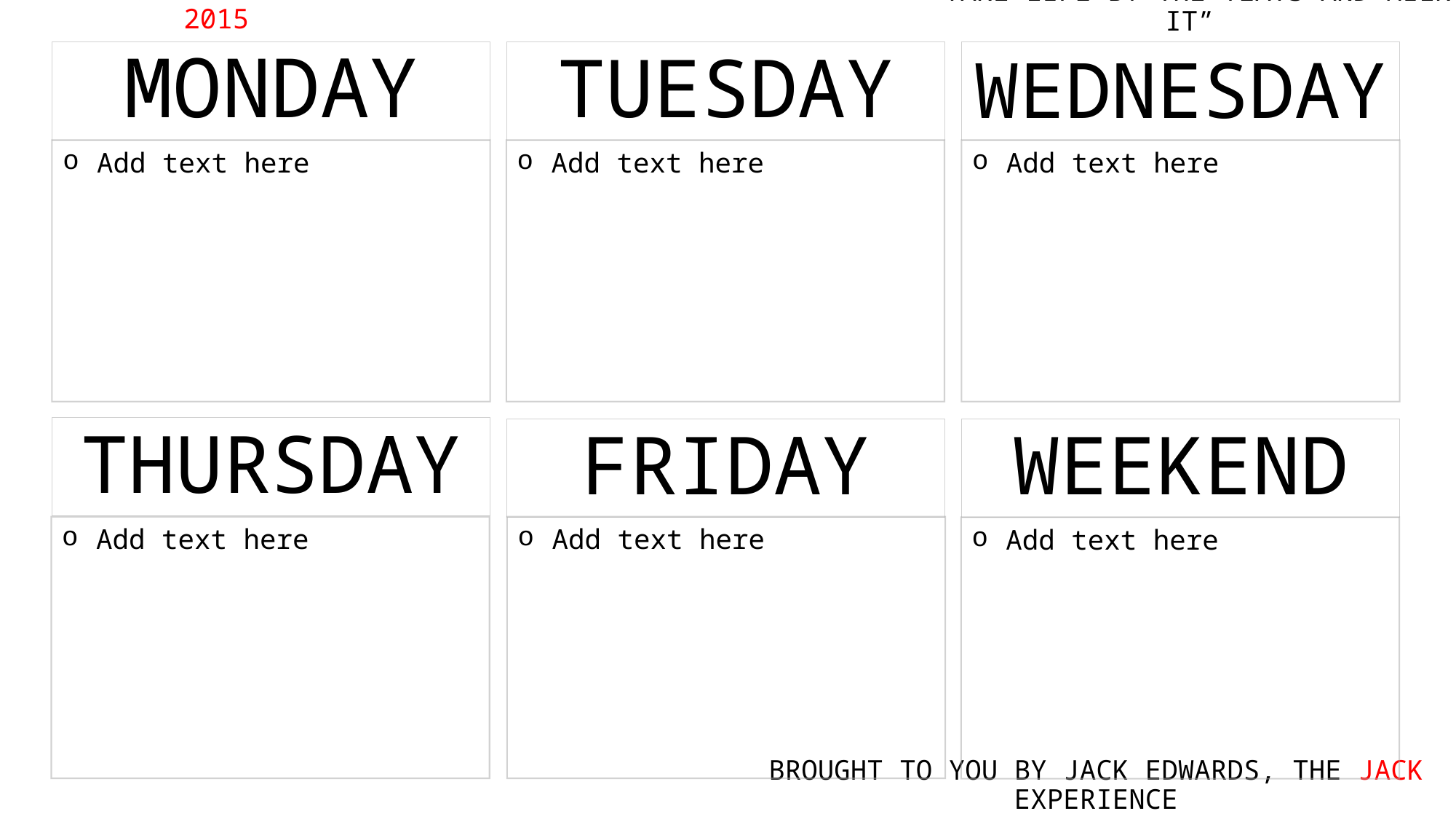

WEEK BEGINNING: 20 APRIL 2015
“TAKE LIFE BY THE TEATS AND MILK IT”
MONDAY
TUESDAY
WEDNESDAY
Add text here
Add text here
Add text here
THURSDAY
FRIDAY
WEEKEND
Add text here
Add text here
Add text here
BROUGHT TO YOU BY JACK EDWARDS, THE JACK EXPERIENCE